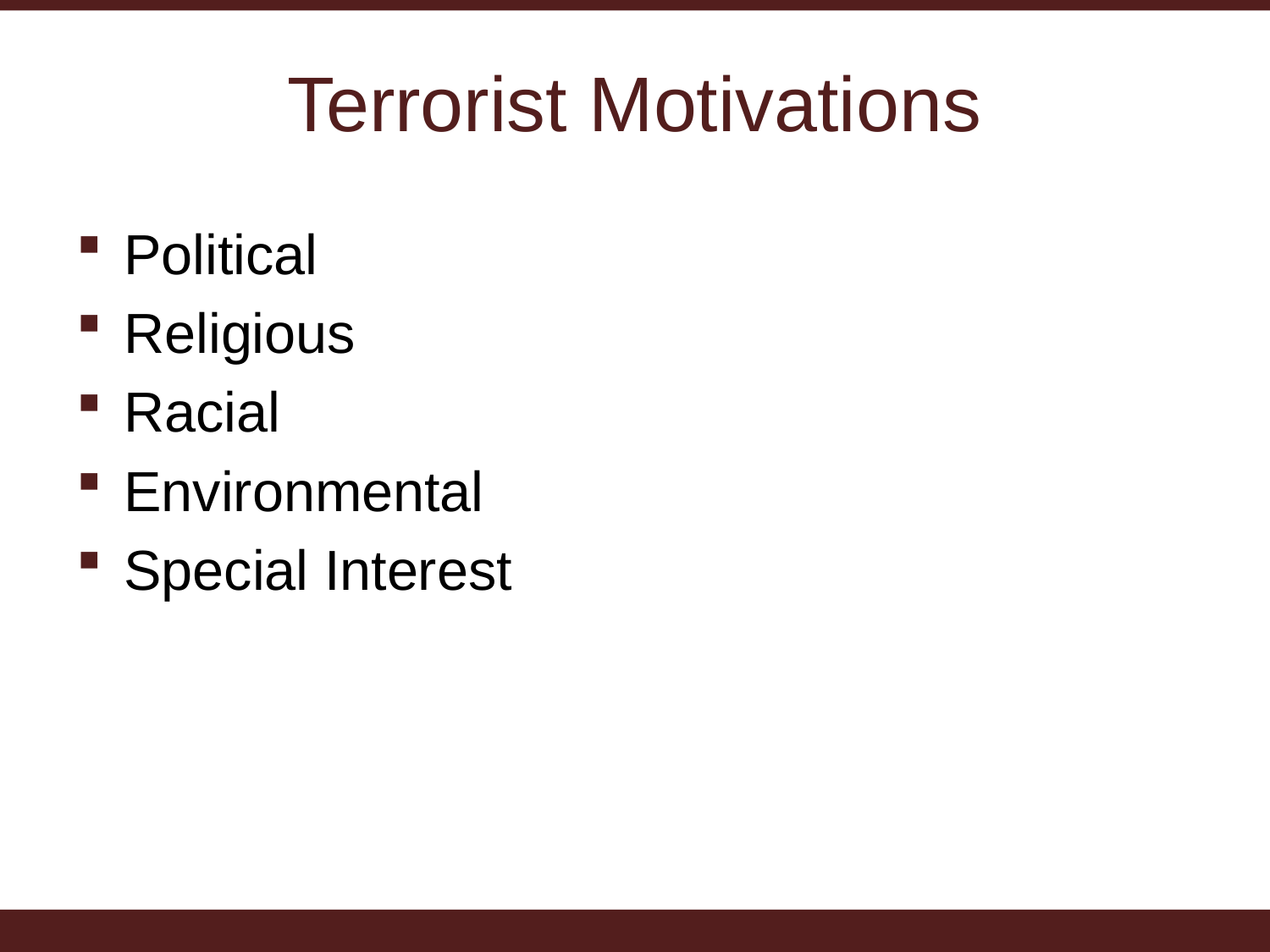

# Terrorist Motivations
Political
Religious
Racial
Environmental
Special Interest